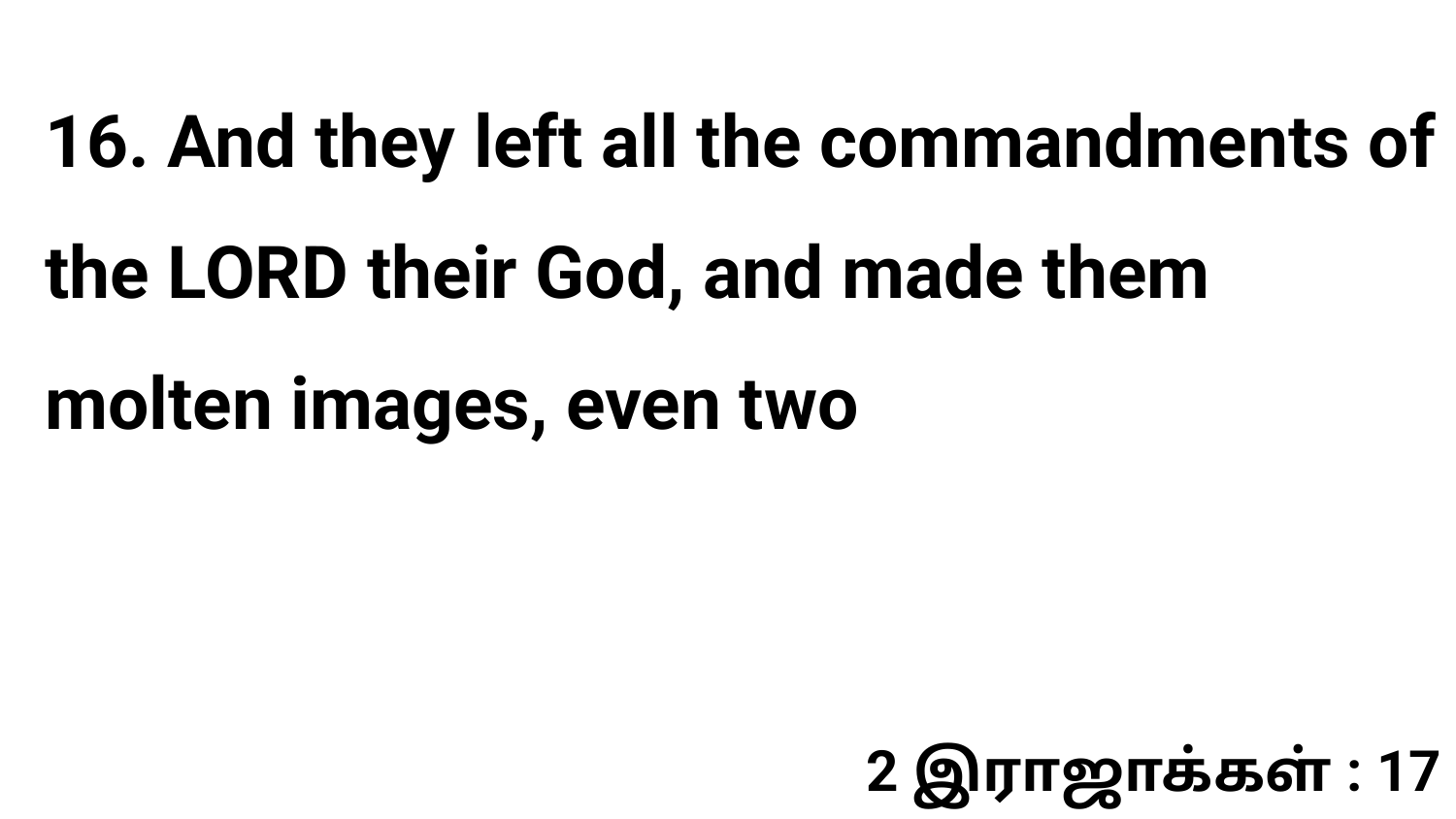

16. And they left all the commandments of the LORD their God, and made them molten images, even two
2 இராஜாக்கள் : 17